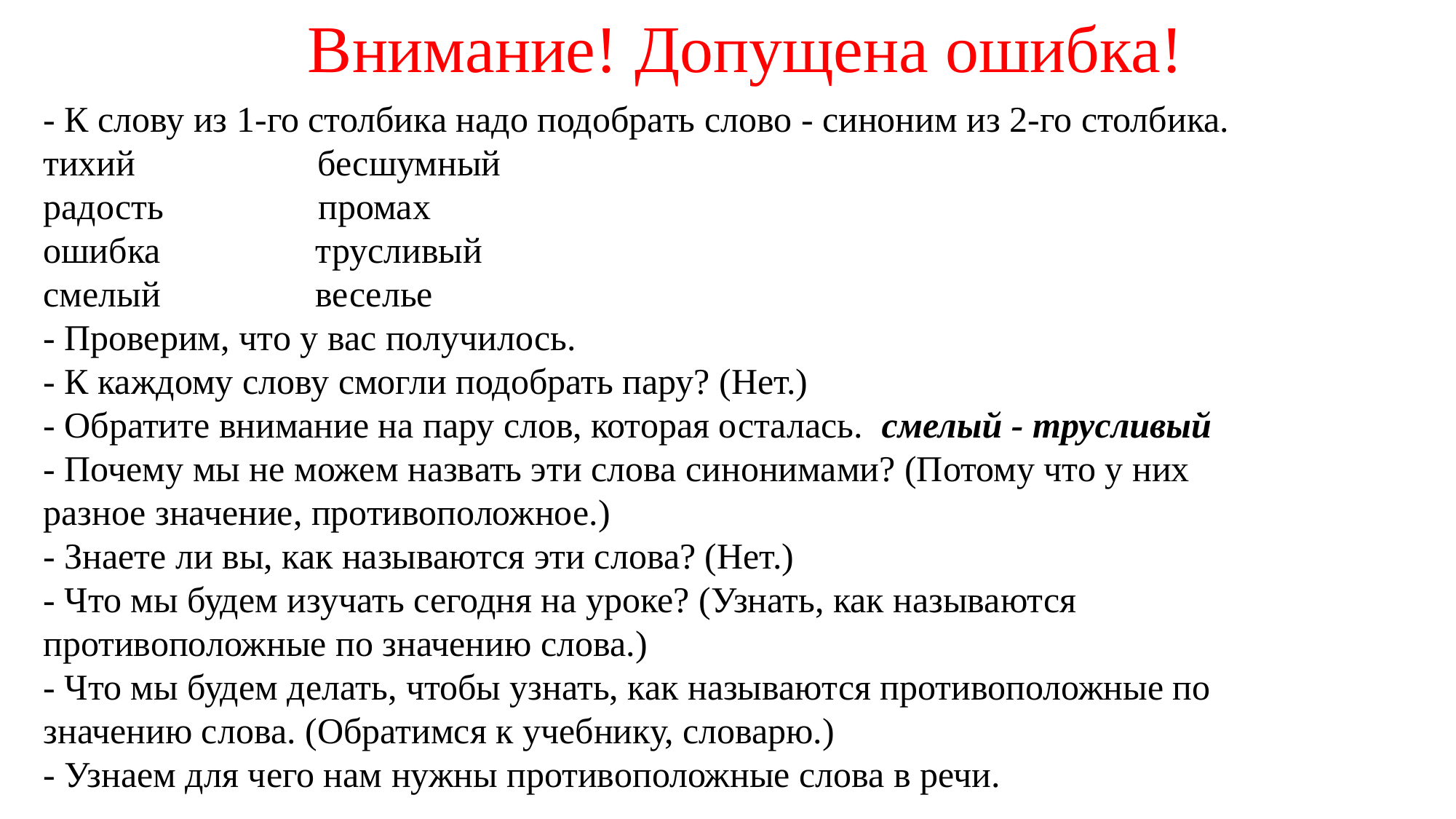

Внимание! Допущена ошибка!
- К слову из 1-го столбика надо подобрать слово - синоним из 2-го столбика.
тихий                    бесшумный
радость                 промах
ошибка                 трусливый
смелый                 веселье
- Проверим, что у вас получилось.
- К каждому слову смогли подобрать пару? (Нет.)
- Обратите внимание на пару слов, которая осталась.  смелый - трусливый
- Почему мы не можем назвать эти слова синонимами? (Потому что у них
разное значение, противоположное.)
- Знаете ли вы, как называются эти слова? (Нет.)
- Что мы будем изучать сегодня на уроке? (Узнать, как называются
противоположные по значению слова.)
- Что мы будем делать, чтобы узнать, как называются противоположные по
значению слова. (Обратимся к учебнику, словарю.)
- Узнаем для чего нам нужны противоположные слова в речи.